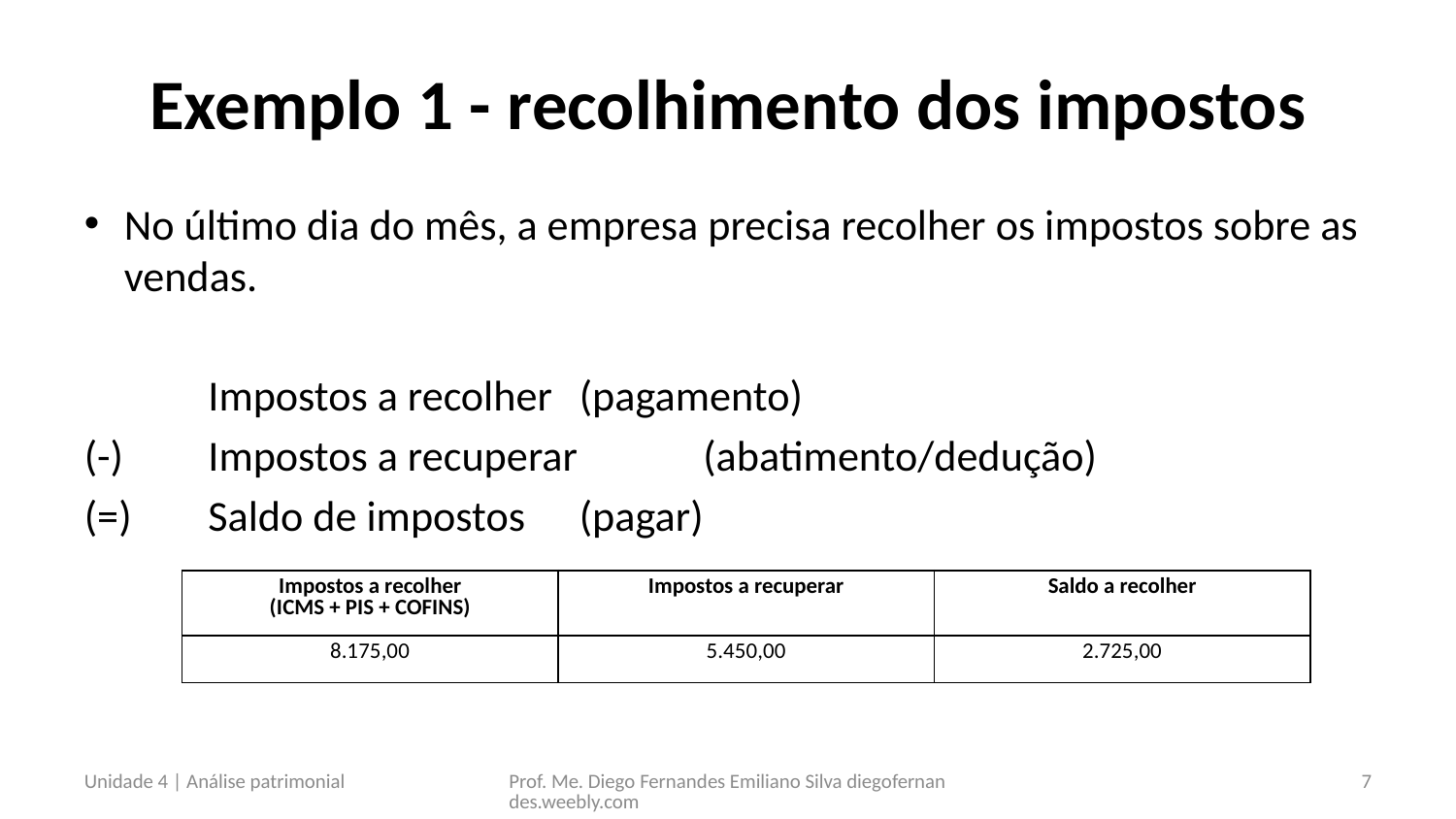

# Exemplo 1 - recolhimento dos impostos
No último dia do mês, a empresa precisa recolher os impostos sobre as vendas.

	Impostos a recolher 	(pagamento)
(-) 	Impostos a recuperar 	(abatimento/dedução)
(=) 	Saldo de impostos 	(pagar)
| Impostos a recolher (ICMS + PIS + COFINS) | Impostos a recuperar | Saldo a recolher |
| --- | --- | --- |
| 8.175,00 | 5.450,00 | 2.725,00 |
Unidade 4 | Análise patrimonial
Prof. Me. Diego Fernandes Emiliano Silva diegofernandes.weebly.com
7